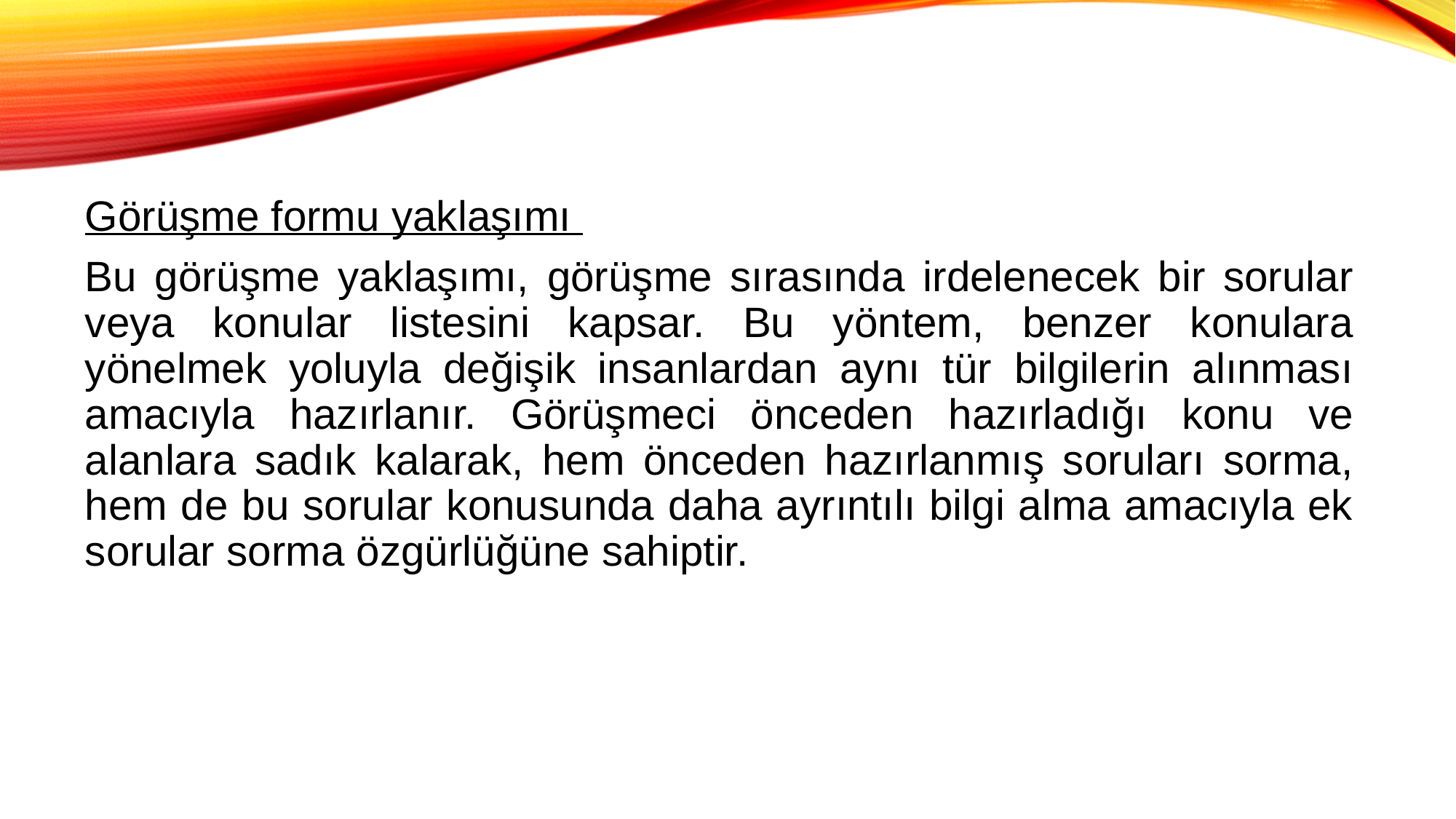

Görüşme formu yaklaşımı
Bu görüşme yaklaşımı, görüşme sırasında irdelenecek bir sorular veya konular listesini kapsar. Bu yöntem, benzer konulara yönelmek yoluyla değişik insanlardan aynı tür bilgilerin alınması amacıyla hazırlanır. Görüşmeci önceden hazırladığı konu ve alanlara sadık kalarak, hem önceden hazırlanmış soruları sorma, hem de bu sorular konusunda daha ayrıntılı bilgi alma amacıyla ek sorular sorma özgürlüğüne sahiptir.